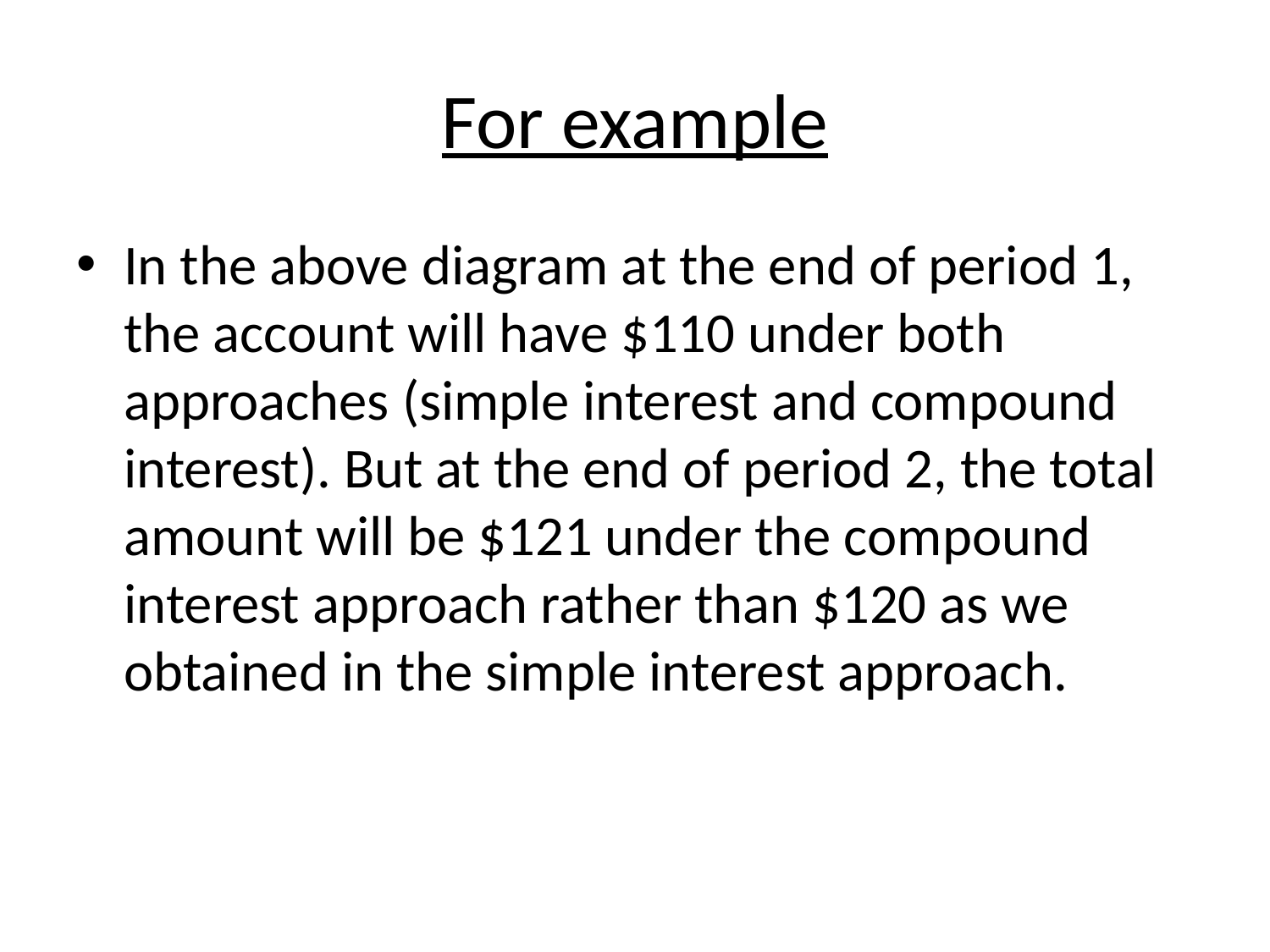

# For example
In the above diagram at the end of period 1, the account will have $110 under both approaches (simple interest and compound interest). But at the end of period 2, the total amount will be $121 under the compound interest approach rather than $120 as we obtained in the simple interest approach.